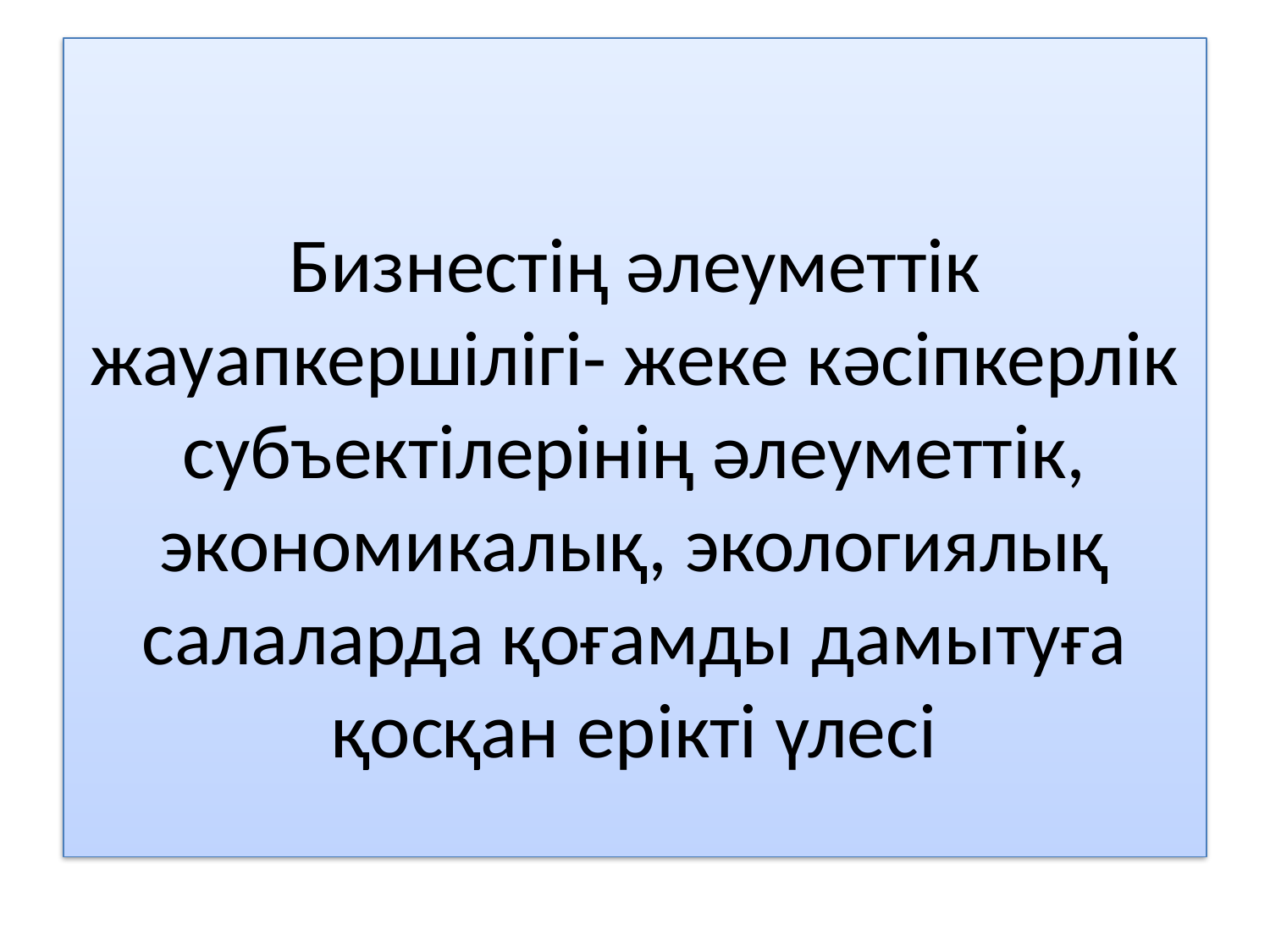

# Бизнестің әлеуметтік жауапкершілігі- жеке кәсіпкерлік субъектілерінің әлеуметтік, экономикалық, экологиялық салаларда қоғамды дамытуға қосқан ерікті үлесі